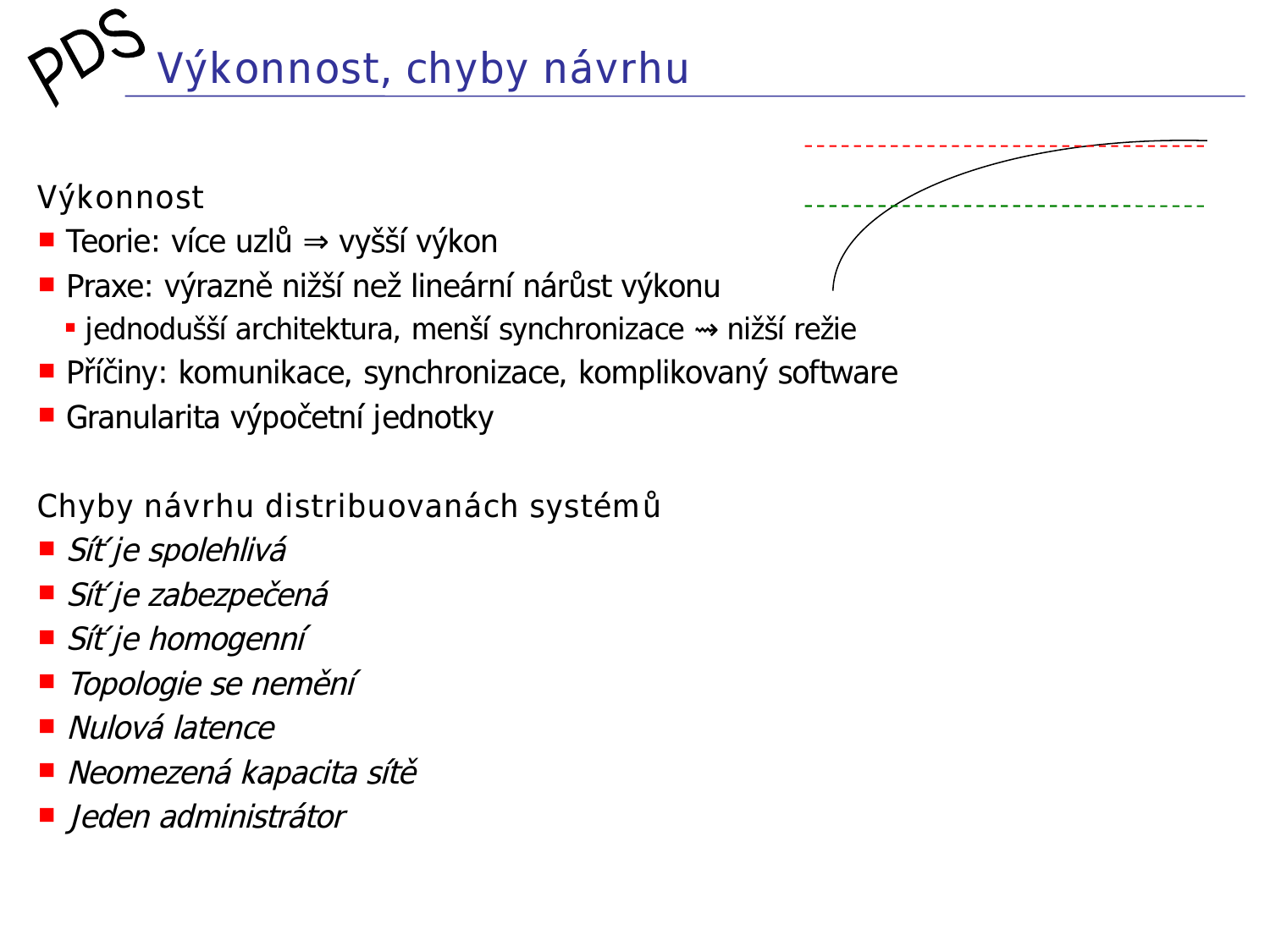

# Výkonnost, chyby návrhu

Výkonnost
 Teorie: více uzlů ⇒ vyšší výkon
 Praxe: výrazně nižší než lineární nárůst výkonu
 jednodušší architektura, menší synchronizace ⇝ nižší režie
 Příčiny: komunikace, synchronizace, komplikovaný software
 Granularita výpočetní jednotky

Chyby návrhu distribuovanách systémů
 Síť je spolehlivá
 Síť je zabezpečená
 Síť je homogenní
 Topologie se nemění
 Nulová latence
 Neomezená kapacita sítě
 Jeden administrátor